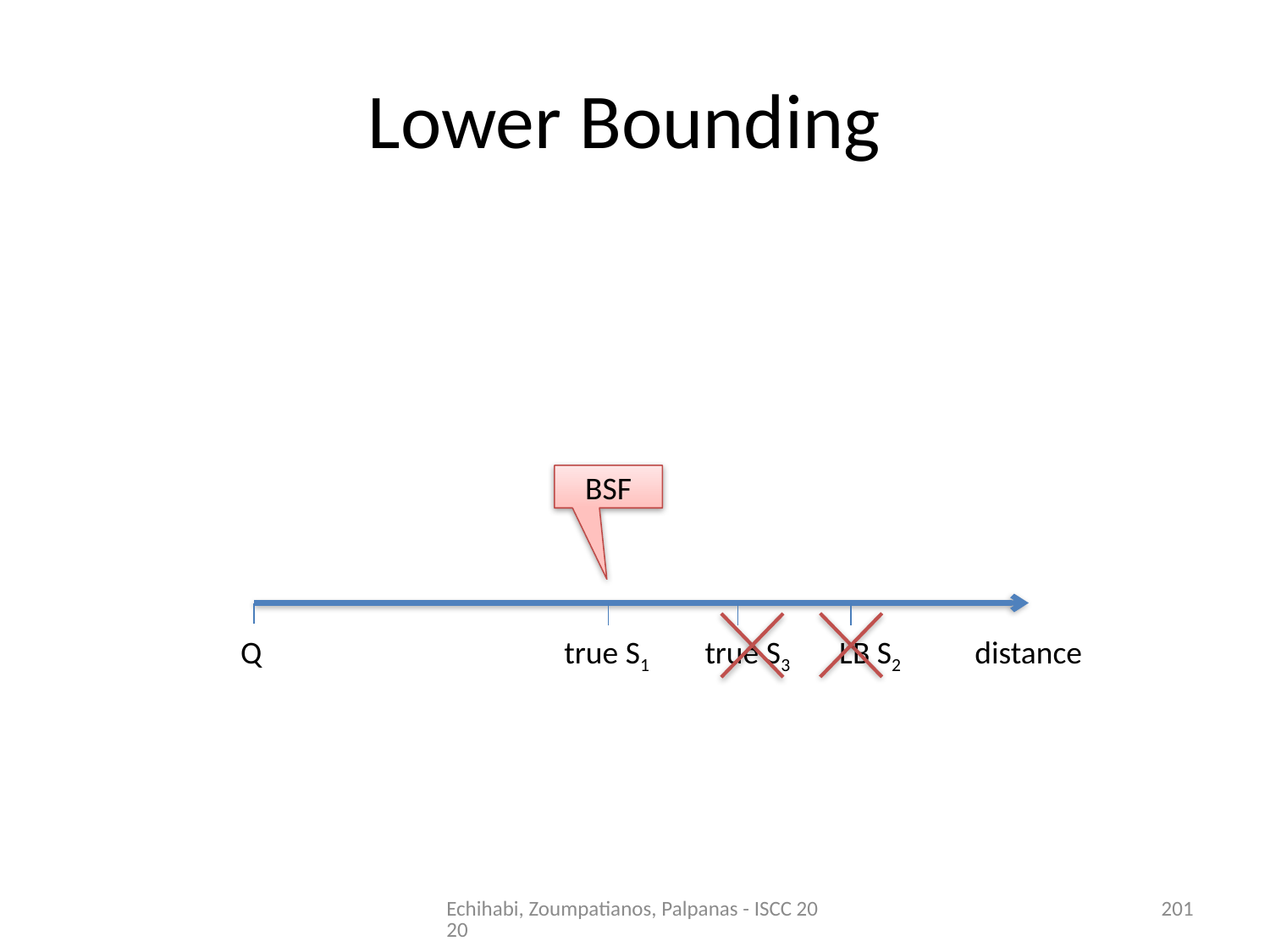

# Lower Bounding
BSF
Q
true S1
true S3
LB S2
distance
Echihabi, Zoumpatianos, Palpanas - ISCC 2020
201